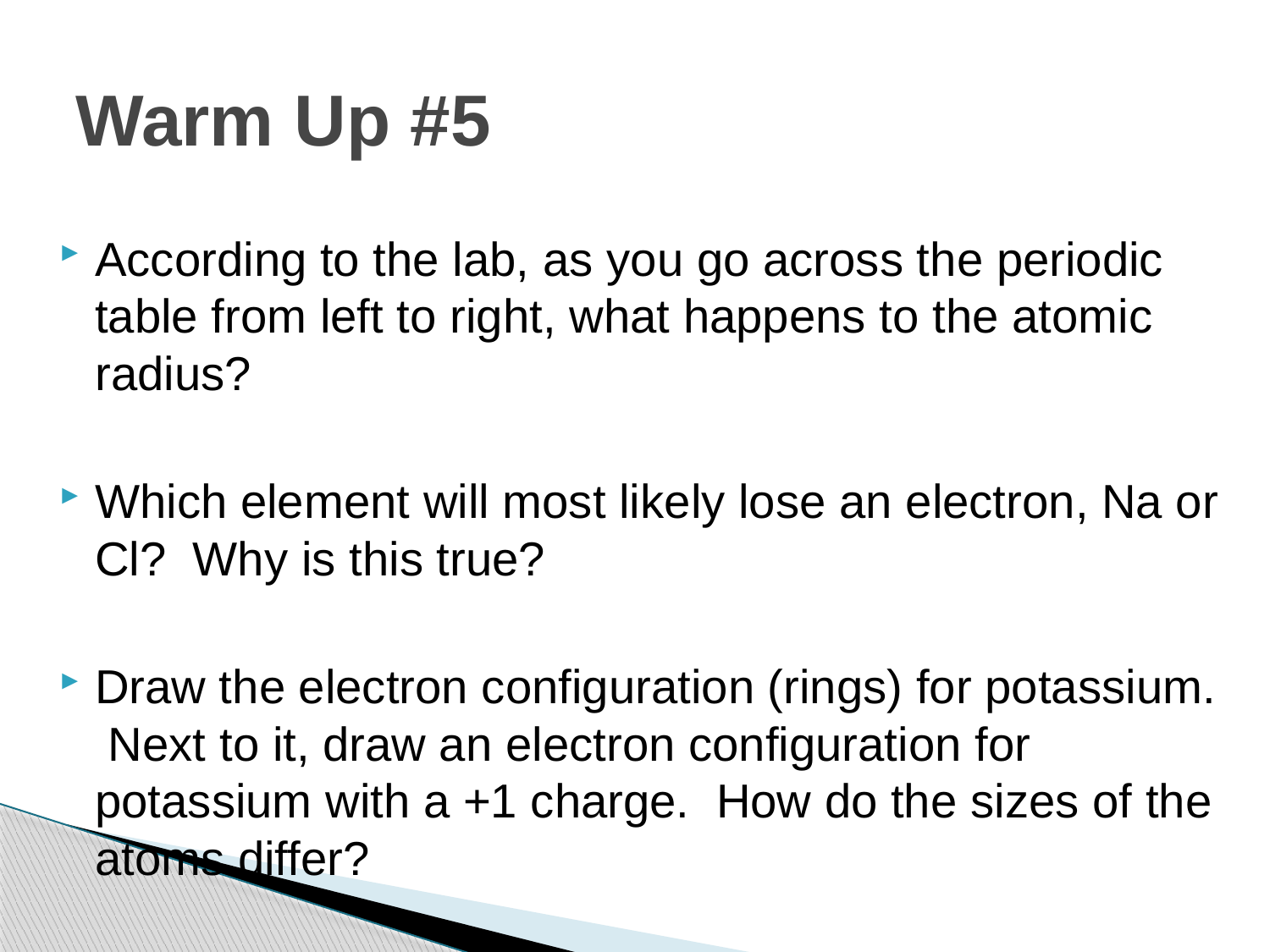

# Warm Up #5
According to the lab, as you go across the periodic table from left to right, what happens to the atomic radius?

Which element will most likely lose an electron, Na or Cl?  Why is this true?

Draw the electron configuration (rings) for potassium.  Next to it, draw an electron configuration for potassium with a +1 charge.  How do the sizes of the atoms differ?